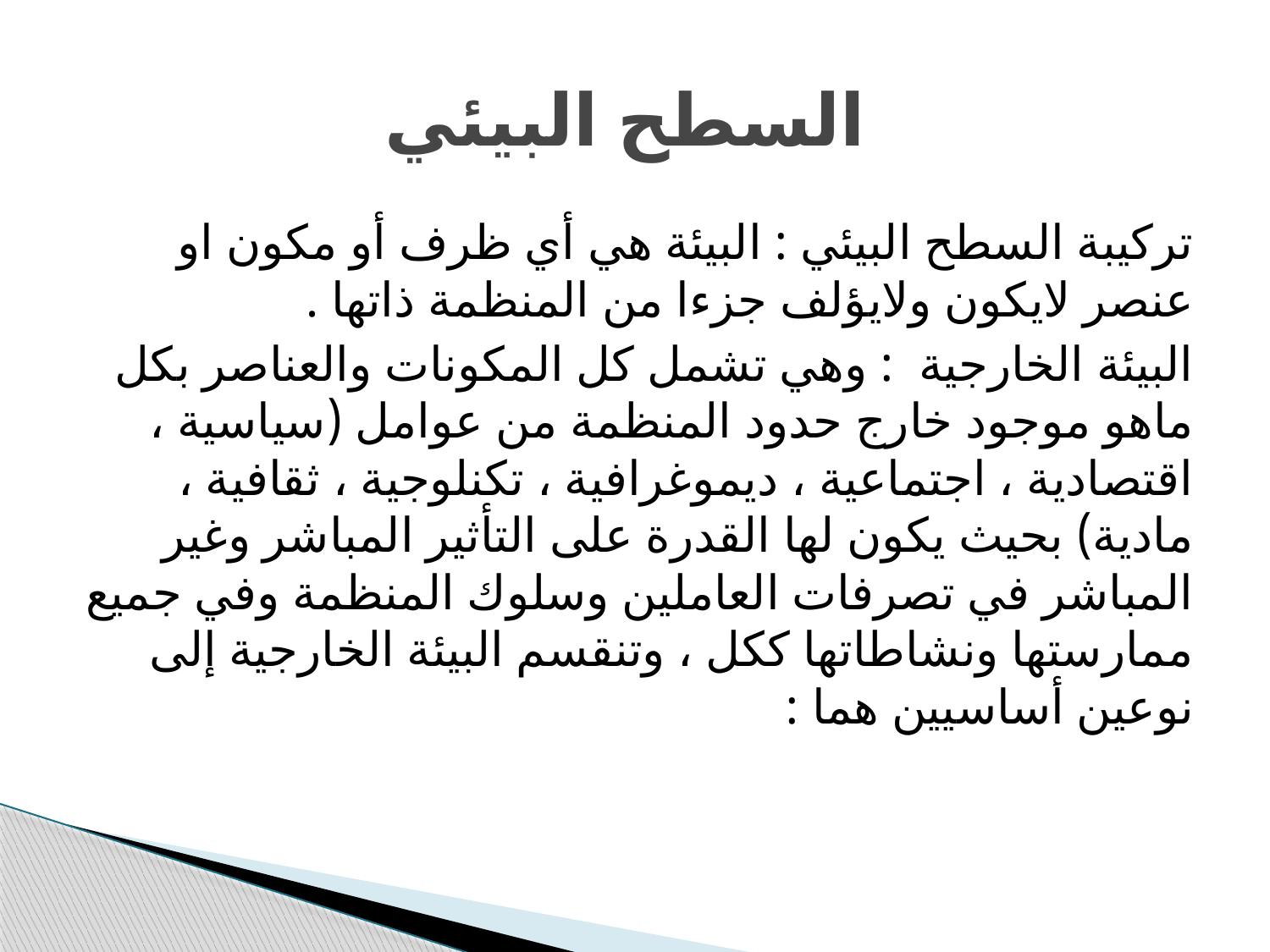

# السطح البيئي
تركيبة السطح البيئي : البيئة هي أي ظرف أو مكون او عنصر لايكون ولايؤلف جزءا من المنظمة ذاتها .
البيئة الخارجية  : وهي تشمل كل المكونات والعناصر بكل ماهو موجود خارج حدود المنظمة من عوامل (سياسية ، اقتصادية ، اجتماعية ، ديموغرافية ، تكنلوجية ، ثقافية ، مادية) بحيث يكون لها القدرة على التأثير المباشر وغير المباشر في تصرفات العاملين وسلوك المنظمة وفي جميع ممارستها ونشاطاتها ككل ، وتنقسم البيئة الخارجية إلى نوعين أساسيين هما :